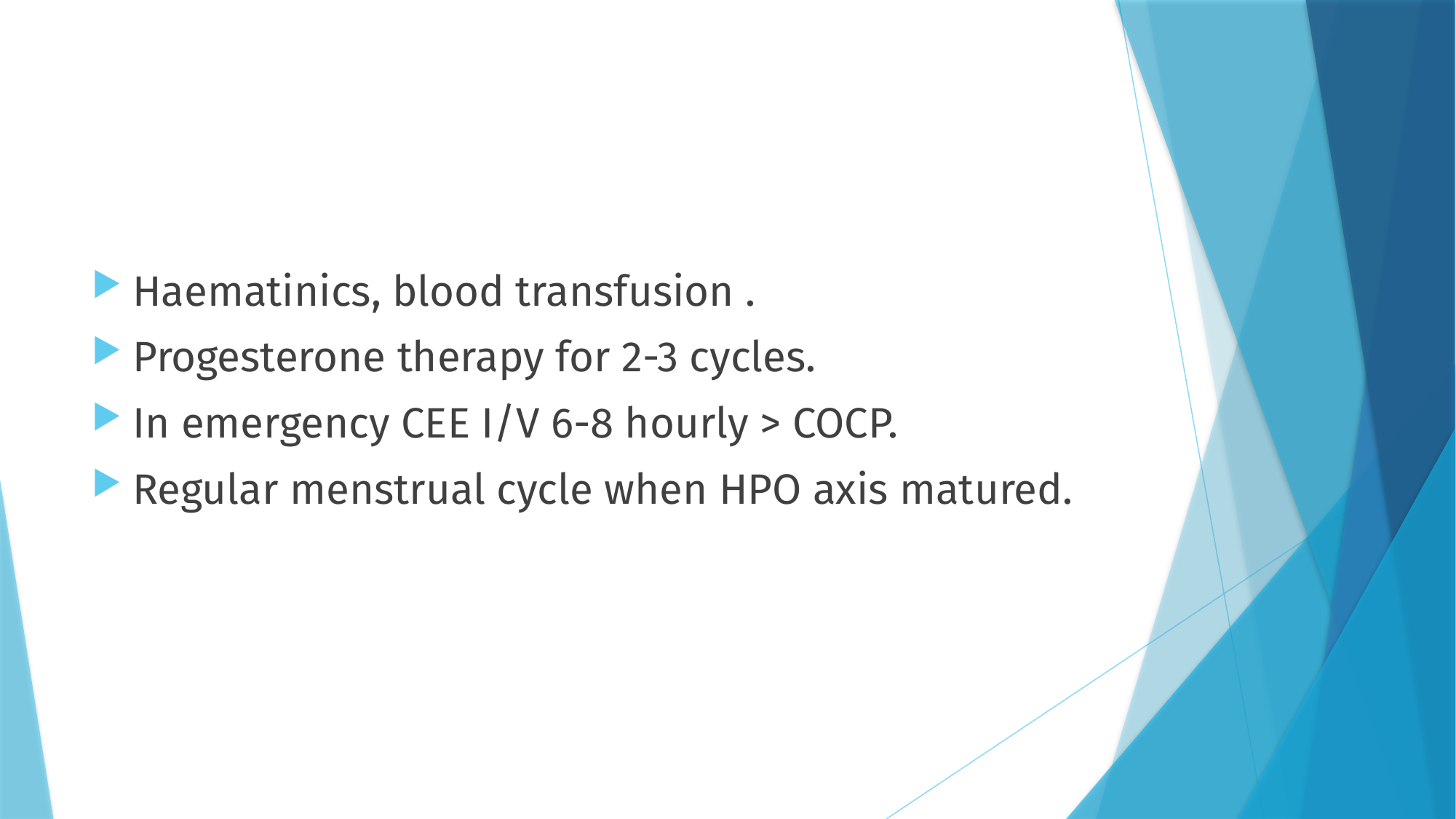

#
Haematinics, blood transfusion .
Progesterone therapy for 2-3 cycles.
In emergency CEE I/V 6-8 hourly > COCP.
Regular menstrual cycle when HPO axis matured.